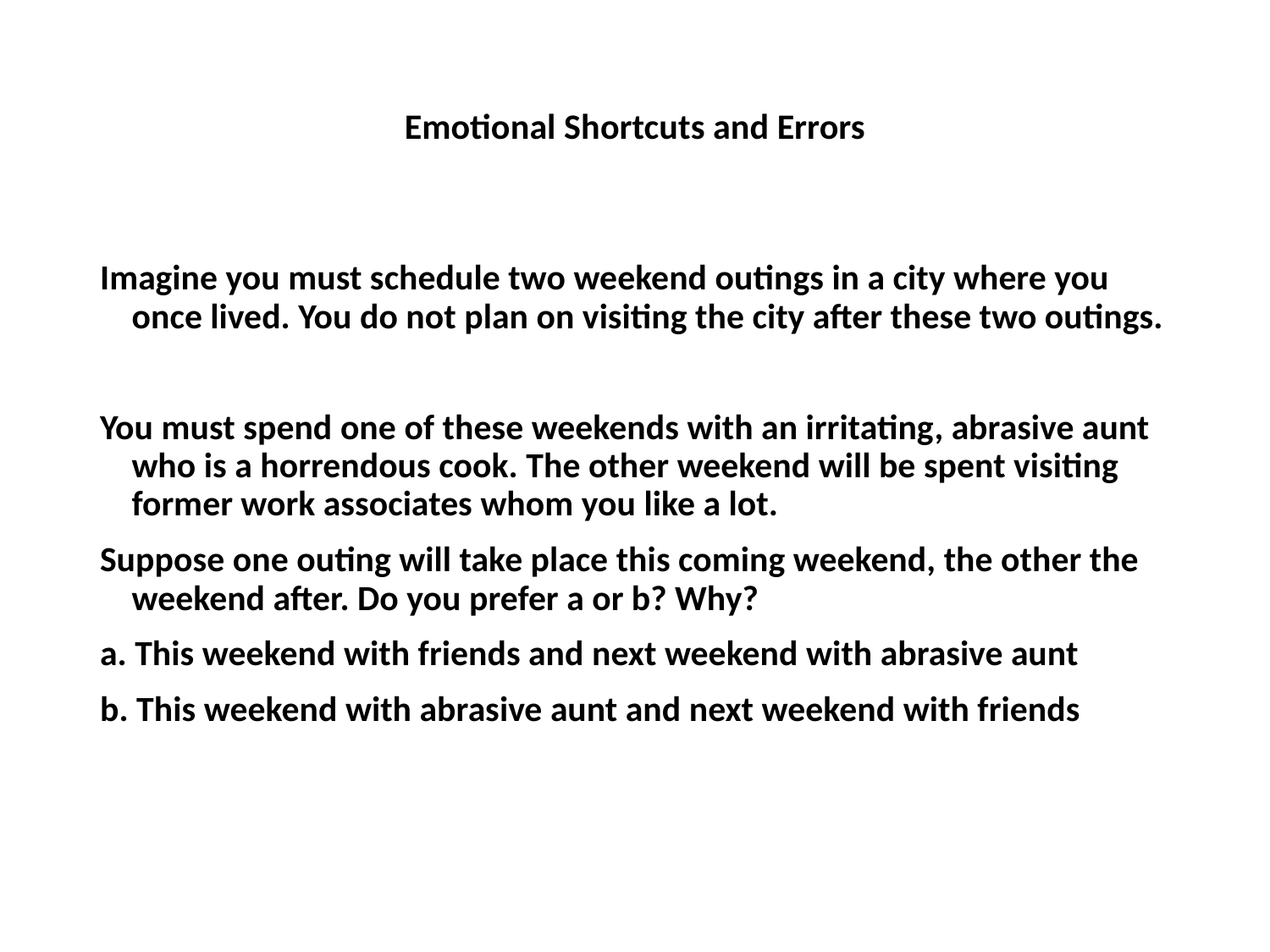

# Emotional Shortcuts and Errors
Imagine you must schedule two weekend outings in a city where you once lived. You do not plan on visiting the city after these two outings.

You must spend one of these weekends with an irritating, abrasive aunt who is a horrendous cook. The other weekend will be spent visiting former work associates whom you like a lot.
Suppose one outing will take place this coming weekend, the other the weekend after. Do you prefer a or b? Why?
a. This weekend with friends and next weekend with abrasive aunt
b. This weekend with abrasive aunt and next weekend with friends